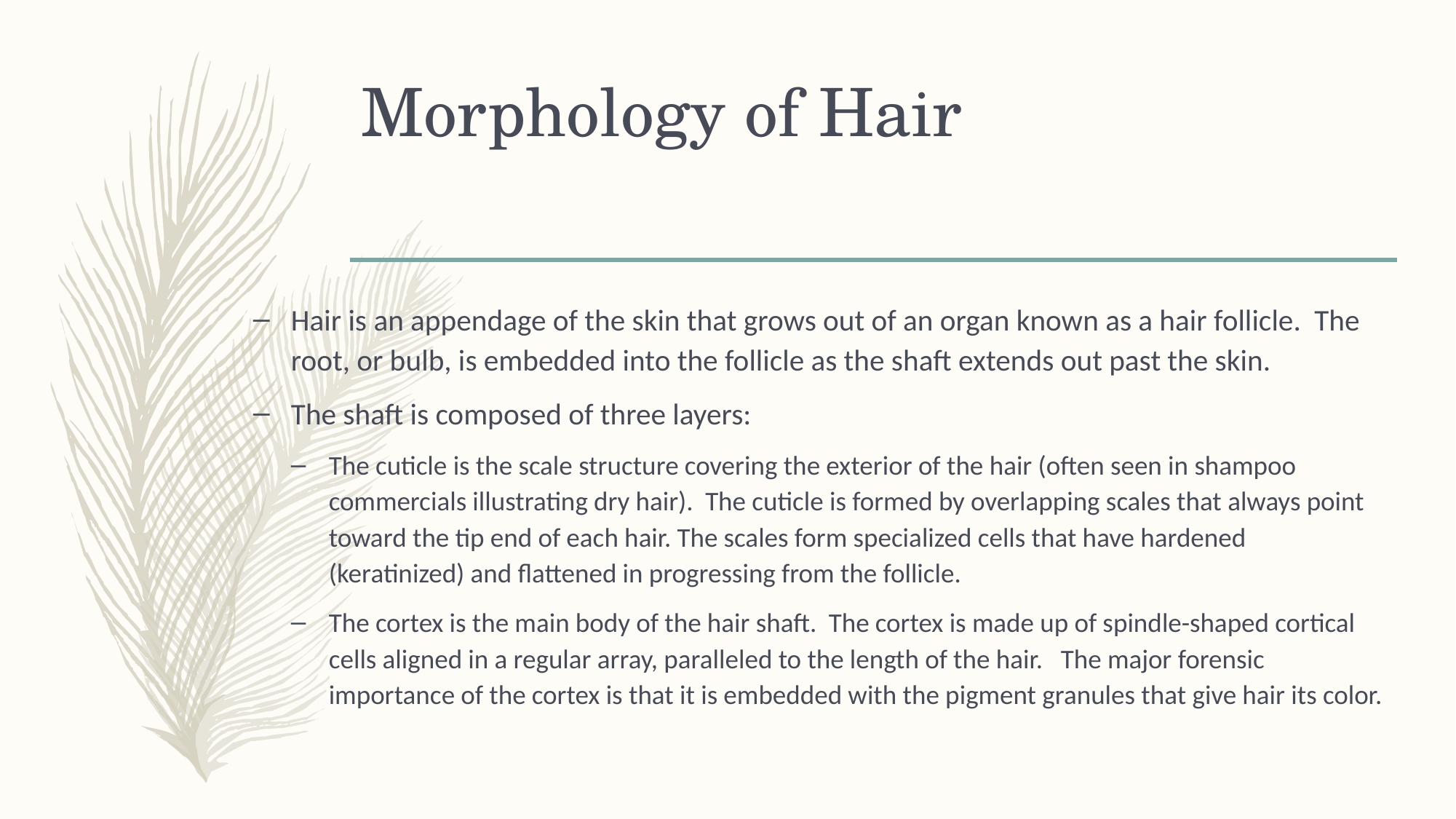

# Morphology of Hair
Hair is an appendage of the skin that grows out of an organ known as a hair follicle.  The root, or bulb, is embedded into the follicle as the shaft extends out past the skin.
The shaft is composed of three layers:
The cuticle is the scale structure covering the exterior of the hair (often seen in shampoo commercials illustrating dry hair).  The cuticle is formed by overlapping scales that always point toward the tip end of each hair. The scales form specialized cells that have hardened (keratinized) and flattened in progressing from the follicle.
The cortex is the main body of the hair shaft.  The cortex is made up of spindle-shaped cortical cells aligned in a regular array, paralleled to the length of the hair.   The major forensic importance of the cortex is that it is embedded with the pigment granules that give hair its color.